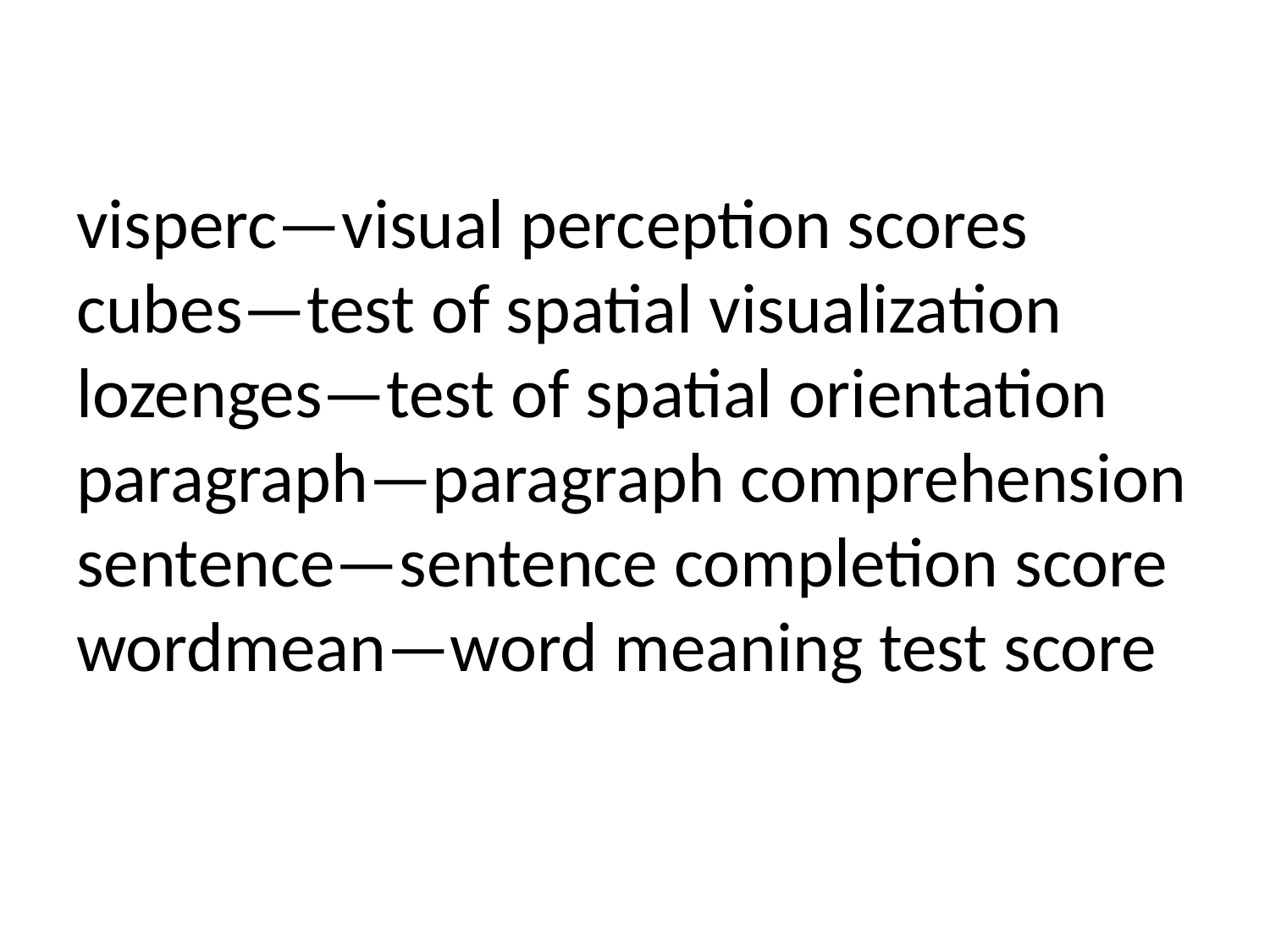

# visperc—visual perception scores cubes—test of spatial visualization lozenges—test of spatial orientation paragraph—paragraph comprehension sentence—sentence completion score wordmean—word meaning test score